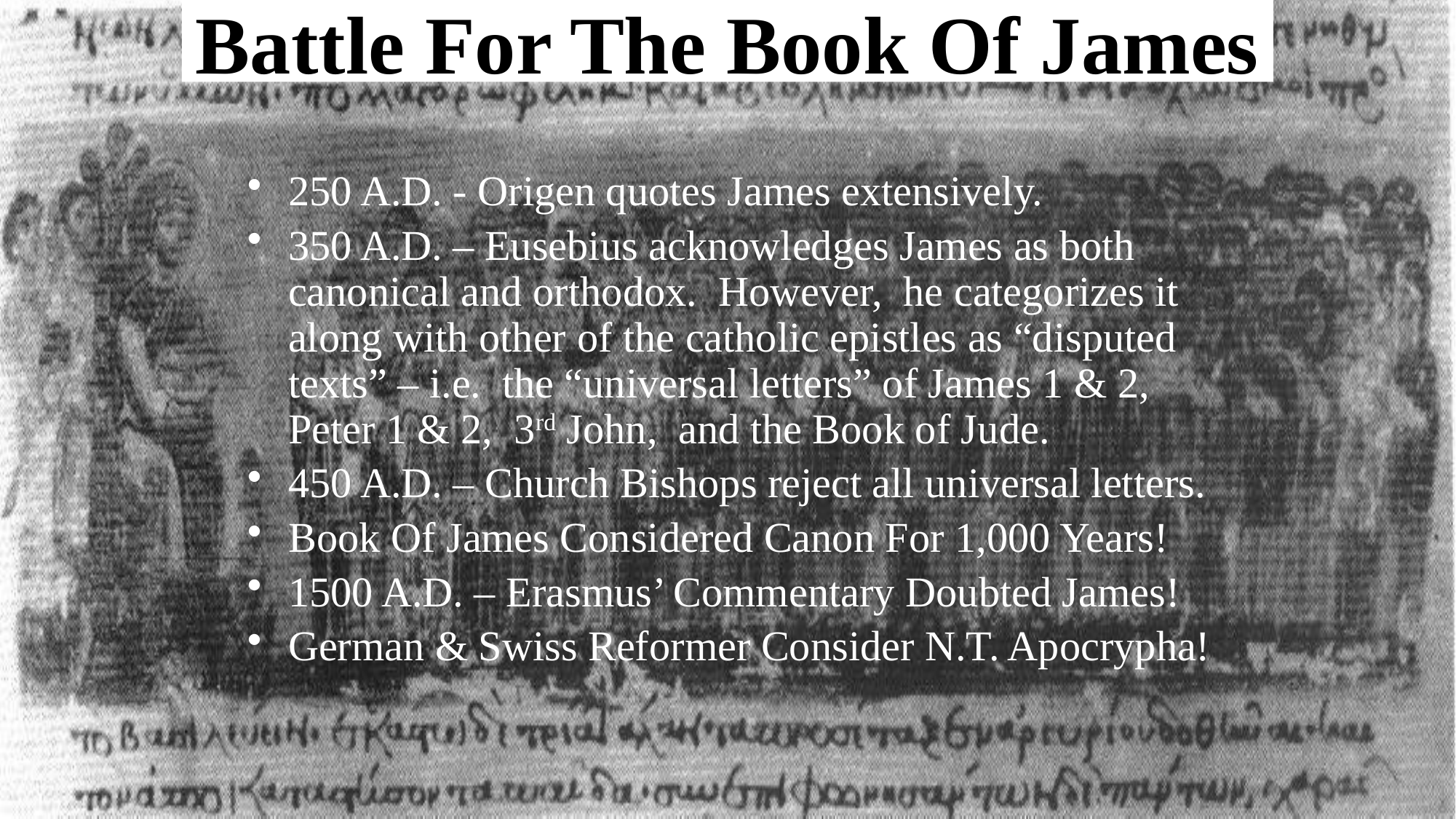

# Battle For The Book Of James
250 A.D. - Origen quotes James extensively.
350 A.D. – Eusebius acknowledges James as both canonical and orthodox.  However,  he categorizes it along with other of the catholic epistles as “disputed texts” – i.e.  the “universal letters” of James 1 & 2,  Peter 1 & 2,  3rd John,  and the Book of Jude.
450 A.D. – Church Bishops reject all universal letters.
Book Of James Considered Canon For 1,000 Years!
1500 A.D. – Erasmus’ Commentary Doubted James!
German & Swiss Reformer Consider N.T. Apocrypha!